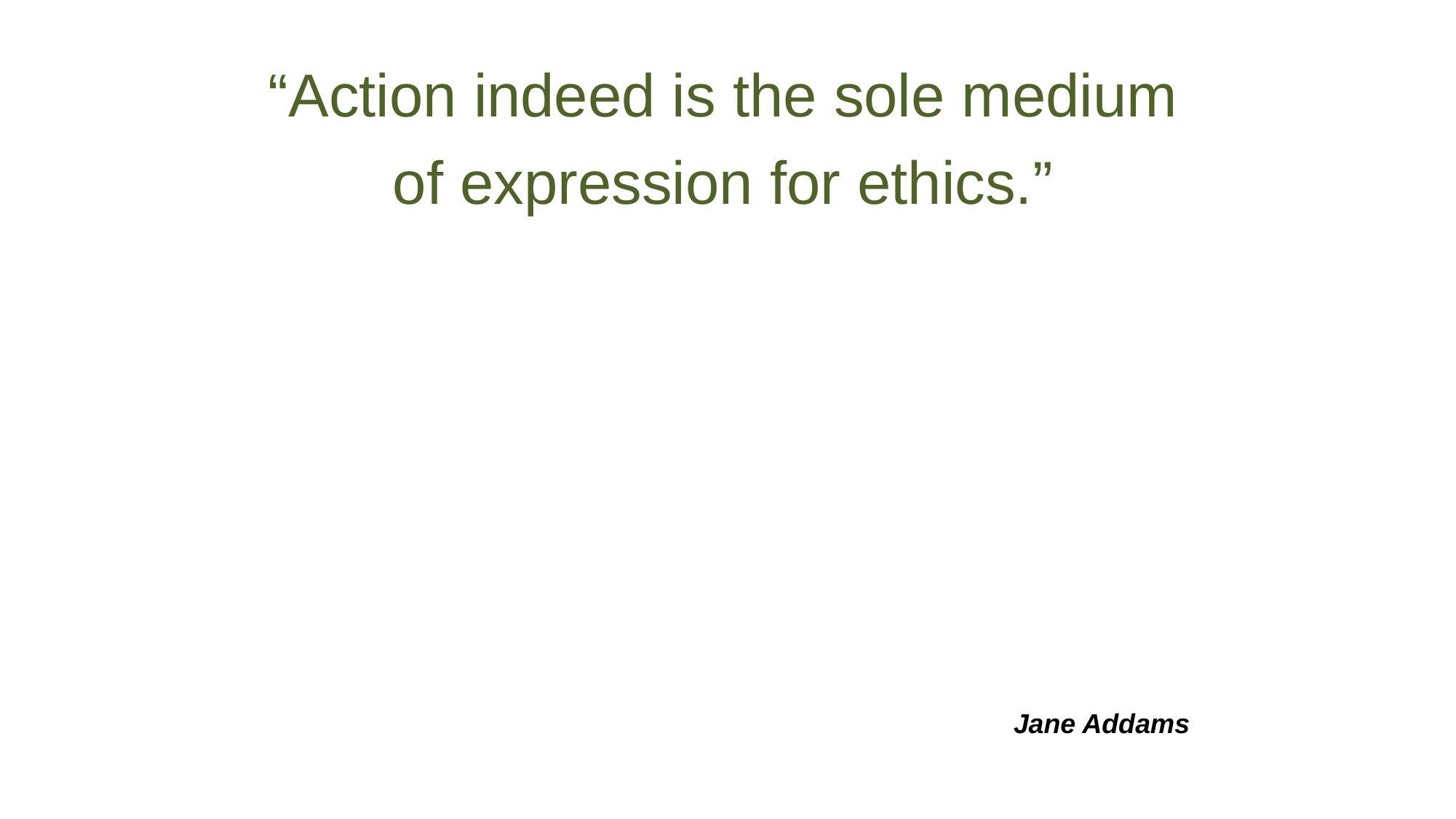

“Action indeed is the sole medium of expression for ethics.”
Jane Addams